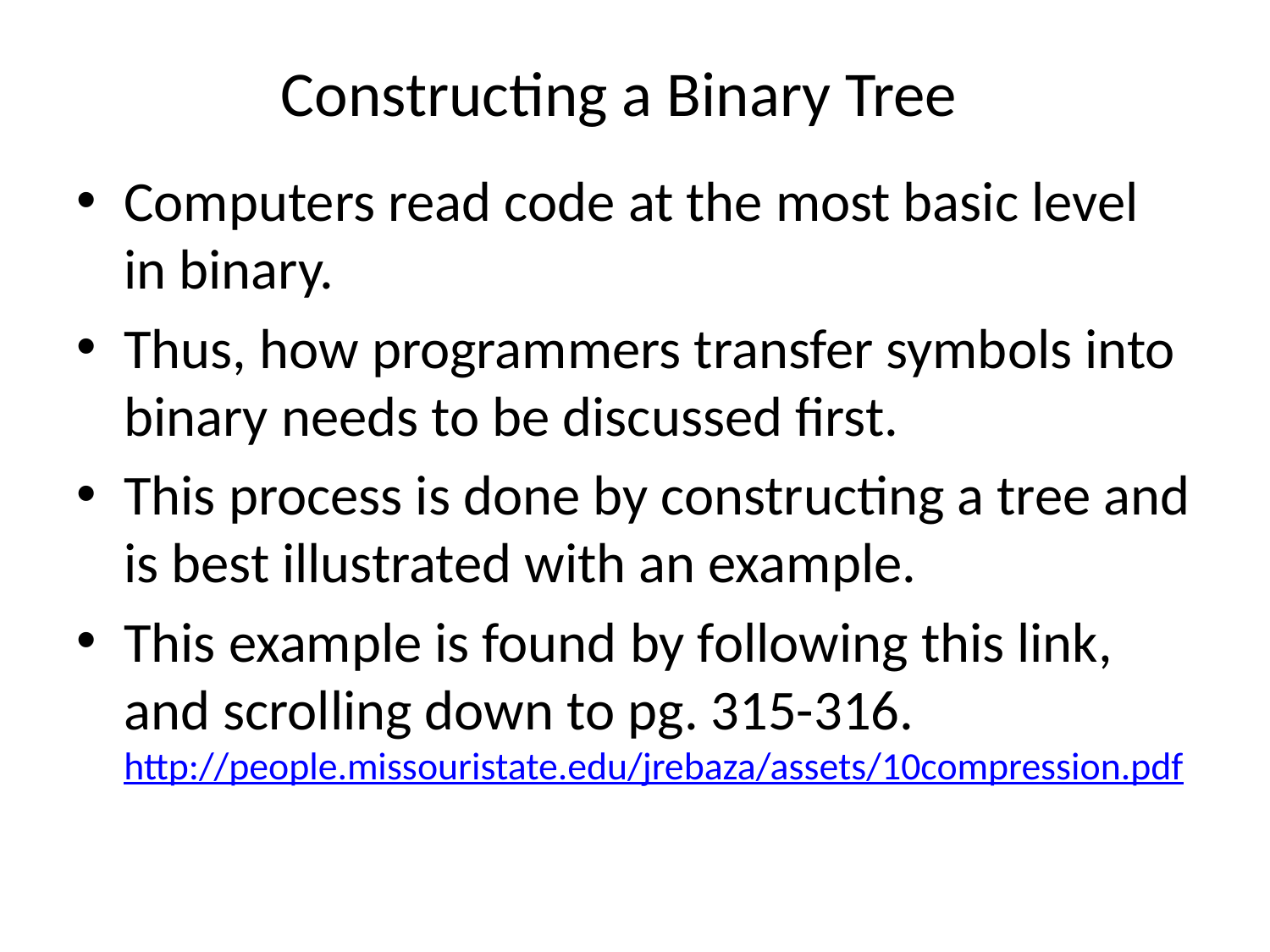

Constructing a Binary Tree
Computers read code at the most basic level in binary.
Thus, how programmers transfer symbols into binary needs to be discussed first.
This process is done by constructing a tree and is best illustrated with an example.
This example is found by following this link, and scrolling down to pg. 315-316. http://people.missouristate.edu/jrebaza/assets/10compression.pdf